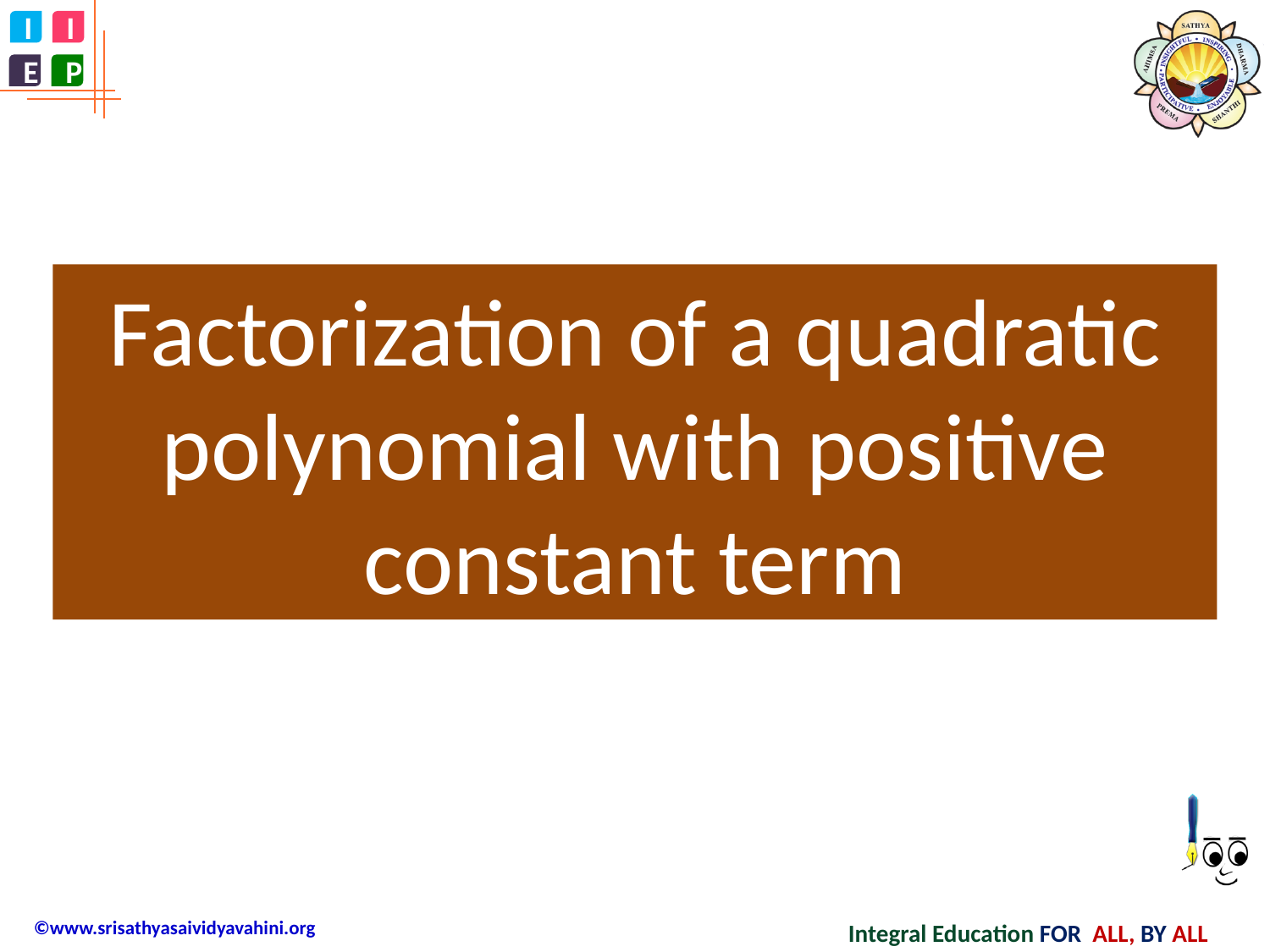

Factorization of a quadratic polynomial with positive constant term